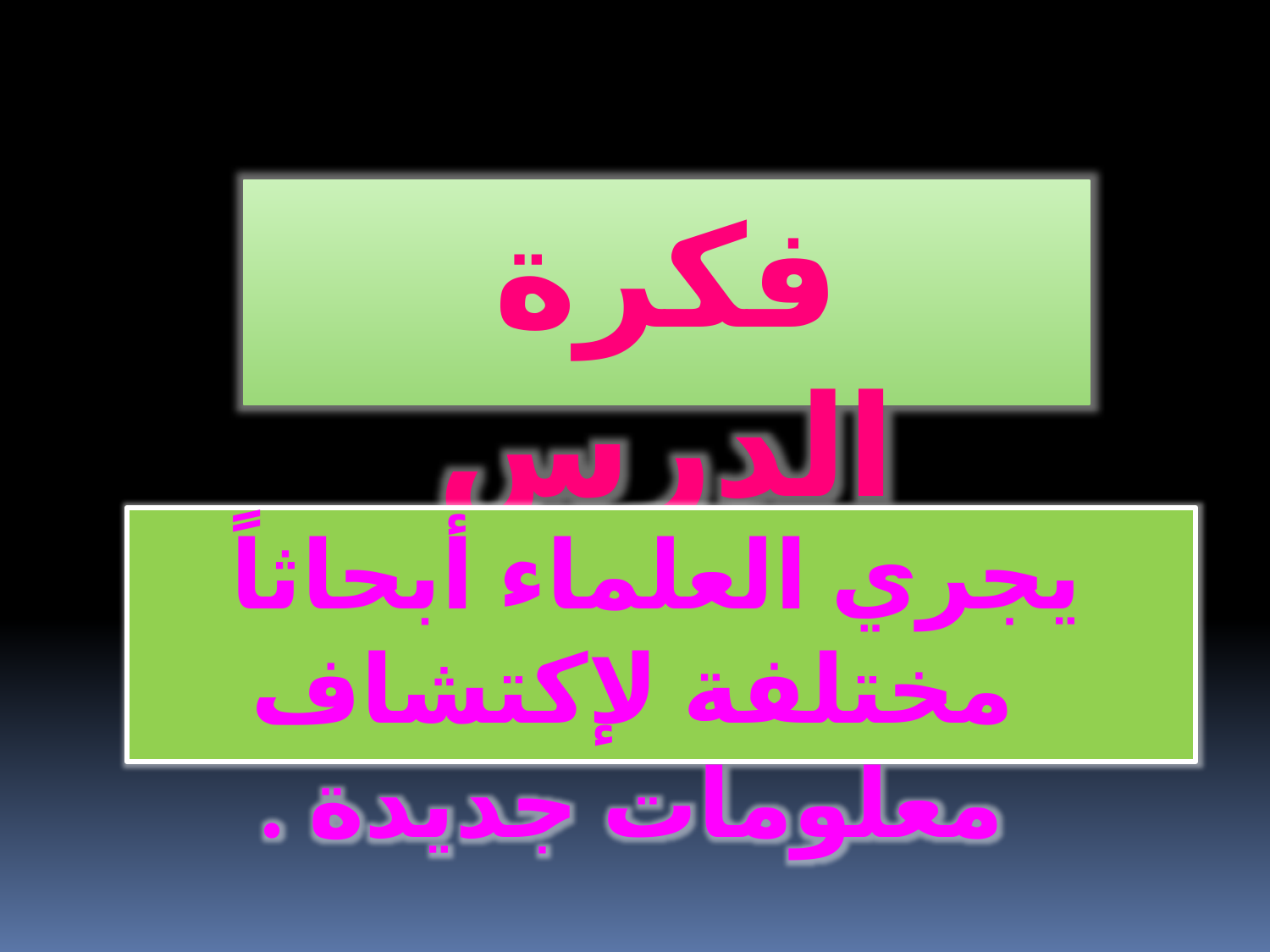

فكرة الدرس
يجري العلماء أبحاثاً مختلفة لإكتشاف معلومات جديدة .